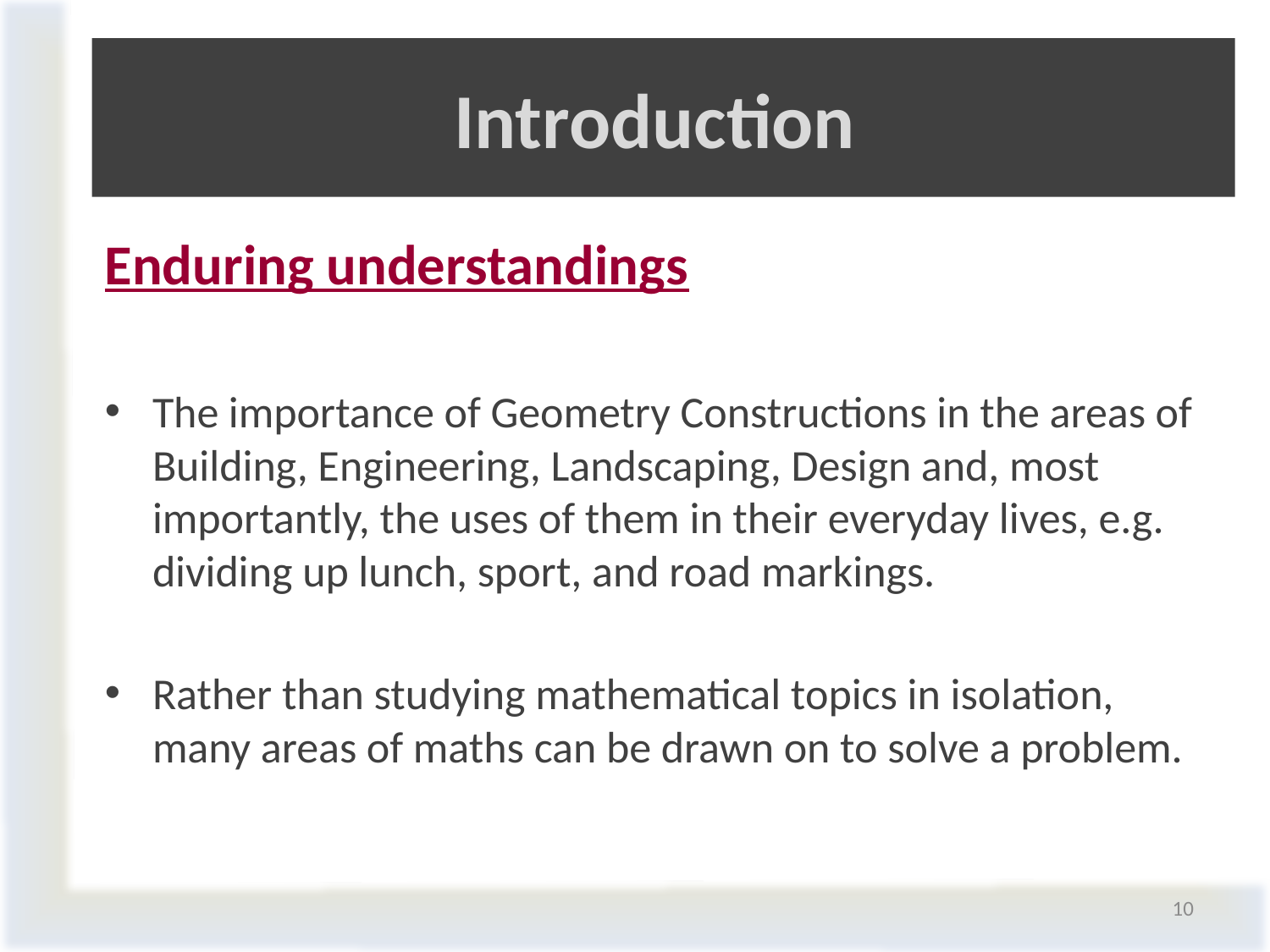

# Introduction
Enduring understandings

The importance of Geometry Constructions in the areas of Building, Engineering, Landscaping, Design and, most importantly, the uses of them in their everyday lives, e.g. dividing up lunch, sport, and road markings.

Rather than studying mathematical topics in isolation, many areas of maths can be drawn on to solve a problem.
10